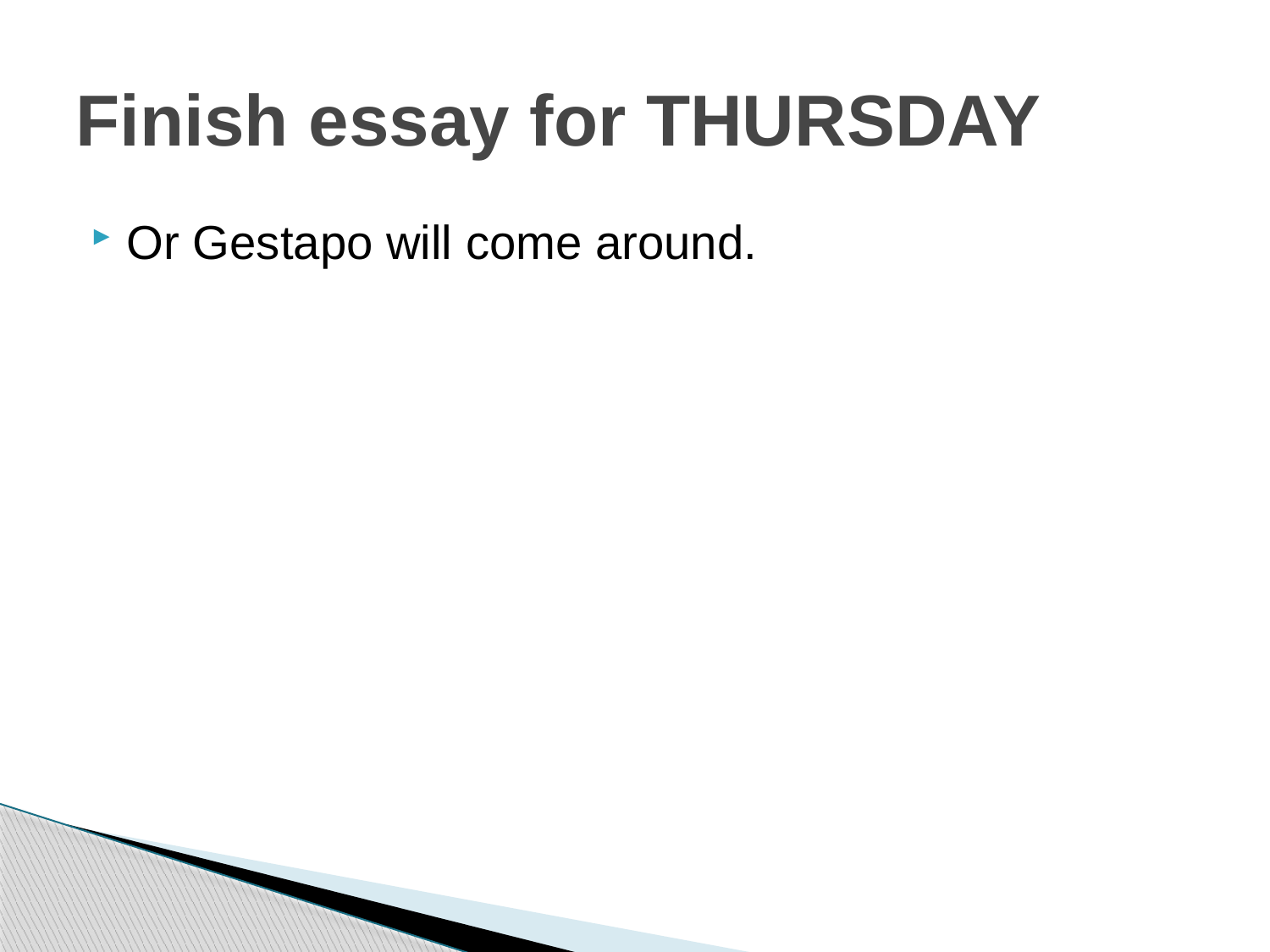

# Finish essay for THURSDAY
Or Gestapo will come around.